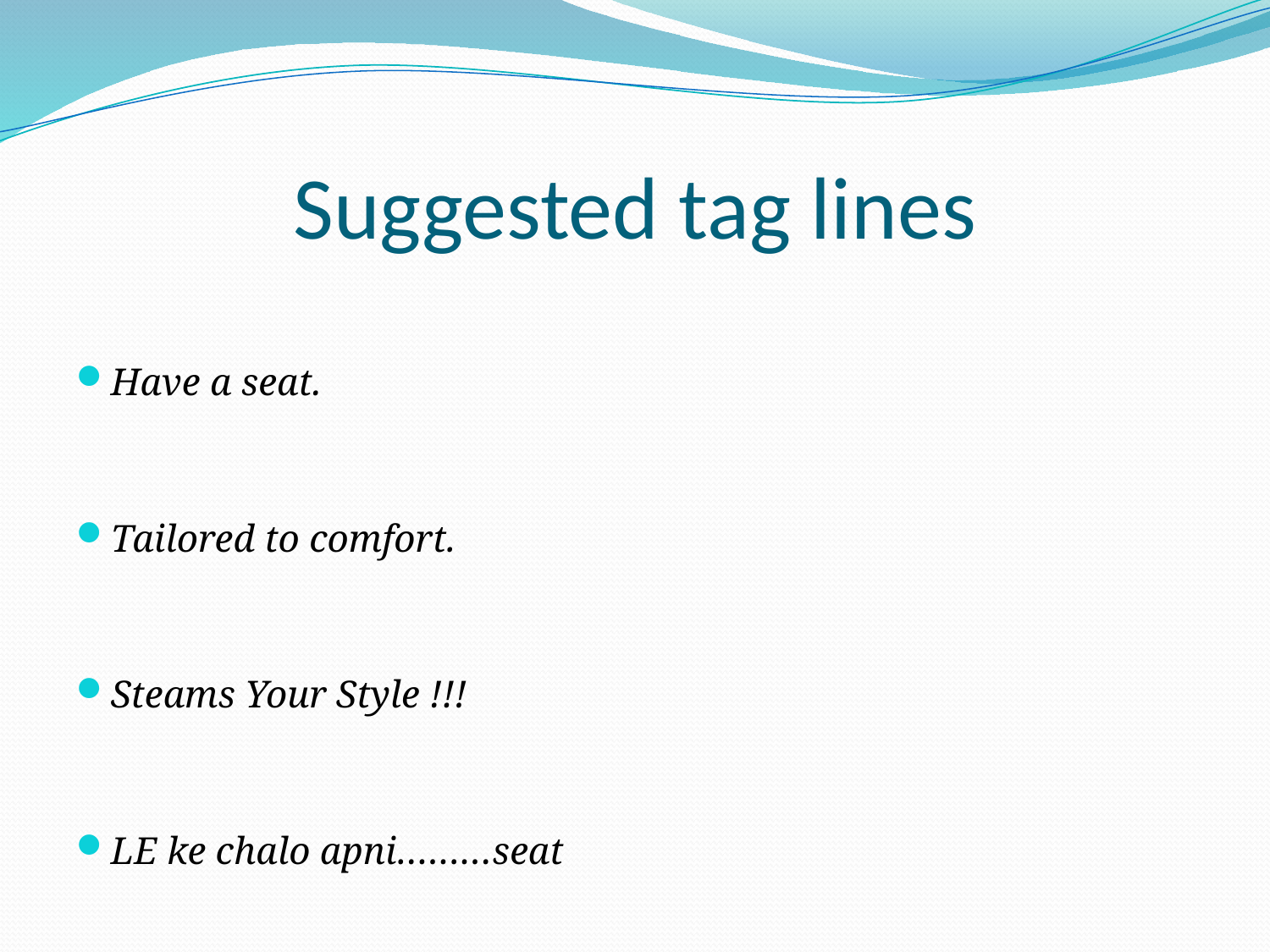

# Suggested tag lines

Have a seat.

Tailored to comfort.

Steams Your Style !!!

LE ke chalo apni………seat